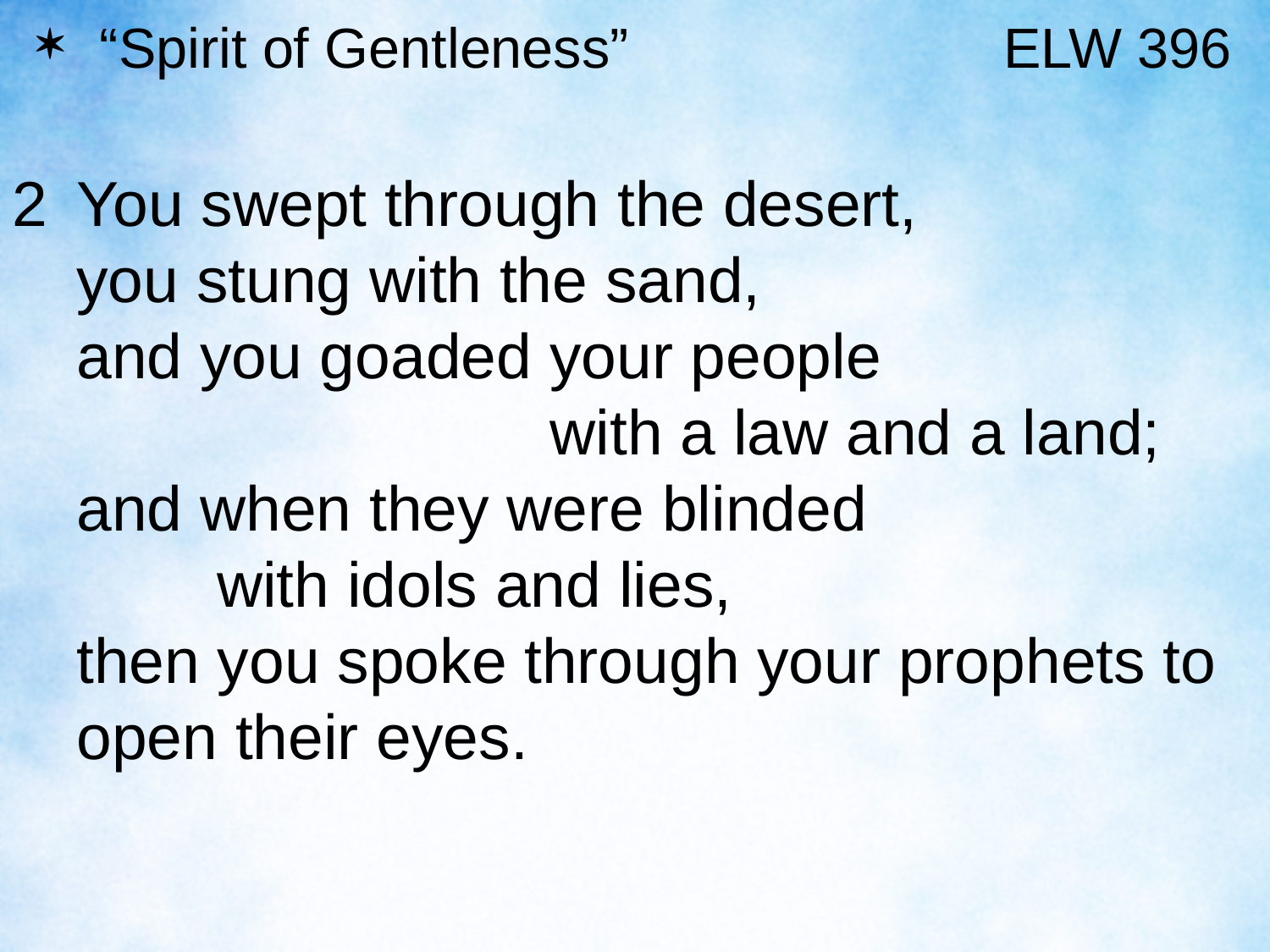

“Spirit of Gentleness”                        ELW 396
2	You swept through the desert,                   you stung with the sand,
	and you goaded your people                                                 with a law and a land;
	and when they were blinded                               with idols and lies,
	then you spoke through your prophets to open their eyes.